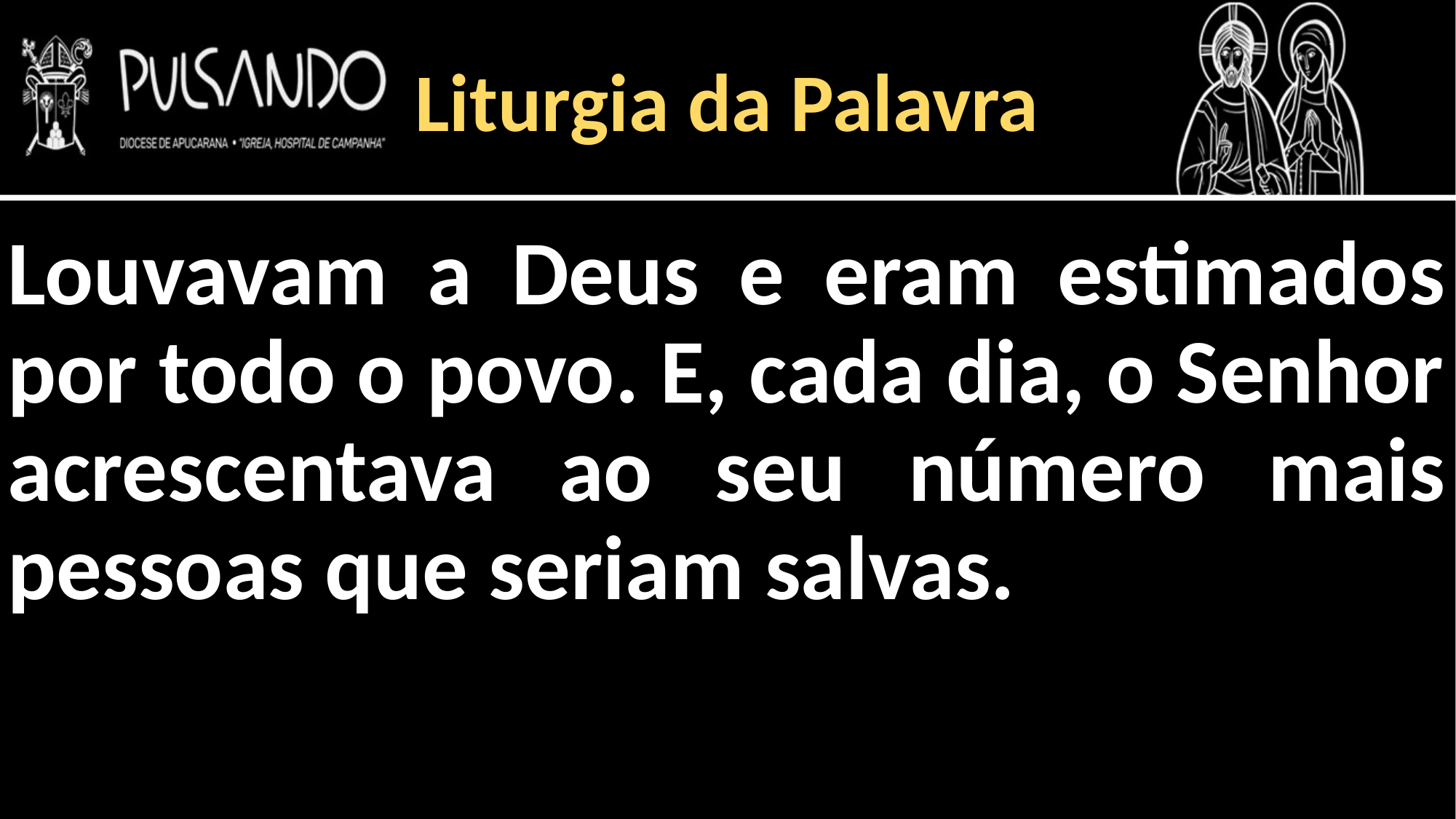

Liturgia da Palavra
Louvavam a Deus e eram estimados por todo o povo. E, cada dia, o Senhor acrescentava ao seu número mais pessoas que seriam salvas.